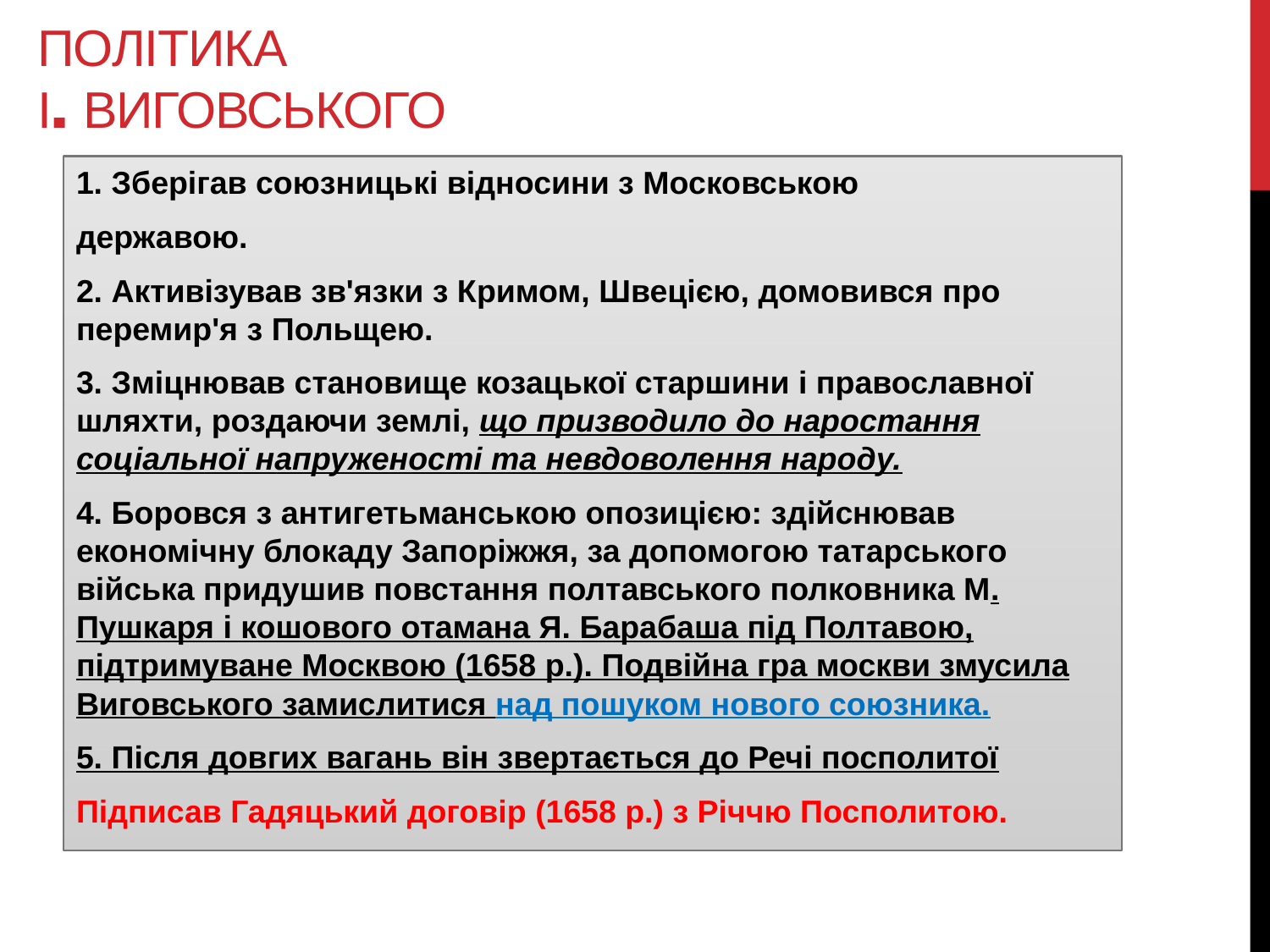

# Політика І. Виговського
1. Зберігав союзницькі відносини з Московською
державою.
2. Активізував зв'язки з Кримом, Швецією, домовився про перемир'я з Польщею.
3. Зміцнював становище козацької старшини і православної шляхти, роздаючи землі, що призводило до наростання соціальної напруженості та невдоволення народу.
4. Боровся з антигетьманською опозицією: здійснював економічну блокаду Запоріжжя, за допомогою татарського війська придушив повстання полтавського полковника М. Пушкаря і кошового отамана Я. Барабаша під Полтавою, підтримуване Москвою (1658 p.). Подвійна гра москви змусила Виговського замислитися над пошуком нового союзника.
5. Після довгих вагань він звертається до Речі посполитої
Підписав Гадяцький договір (1658 р.) з Річчю Посполитою.